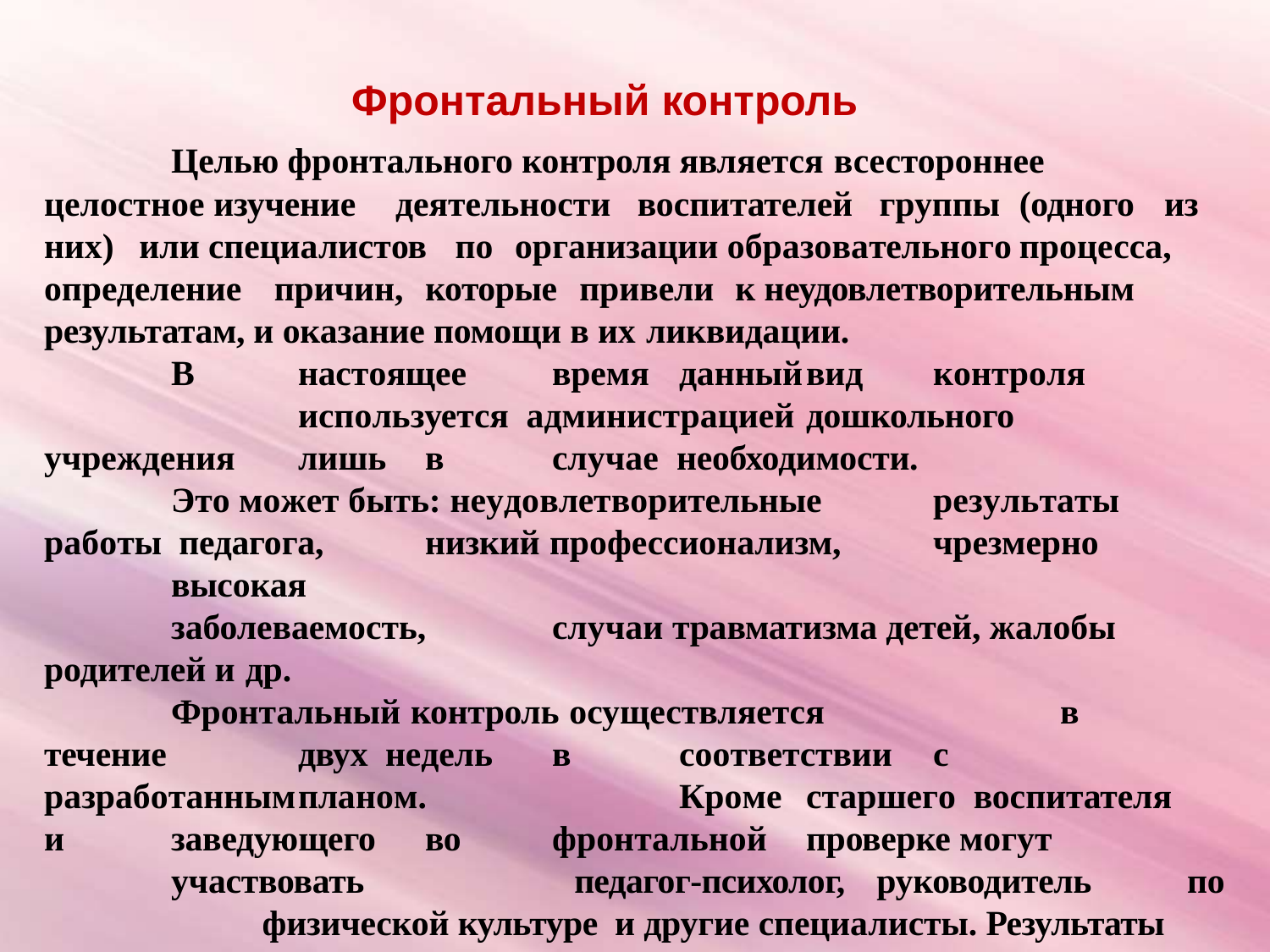

# Фронтальный контроль
Целью фронтального контроля является всестороннее
целостное изучение	деятельности	воспитателей	группы	(одного	из  них)	или специалистов	по	организации образовательного	процесса,  определение	причин,	которые	привели	к неудовлетворительным  результатам, и оказание помощи в их ликвидации.
В	настоящее	время	данный	вид	контроля		используется  администрацией	дошкольного	учреждения	лишь	в	случае  необходимости.
Это может быть: неудовлетворительные	результаты	работы  педагога,	низкий профессионализм,	чрезмерно		высокая
заболеваемость,	случаи травматизма детей, жалобы родителей и др.
Фронтальный контроль осуществляется		в	течение		двух  недель	в	соответствии	с разработанным	планом.		Кроме	старшего  воспитателя	и	заведующего	во	фронтальной	проверке могут
участвовать	педагог-психолог,	руководитель	по	физической культуре  и другие специалисты. Результаты контроля оформляются в виде
справки и обсуждаются на педагогическом совете или совещании.